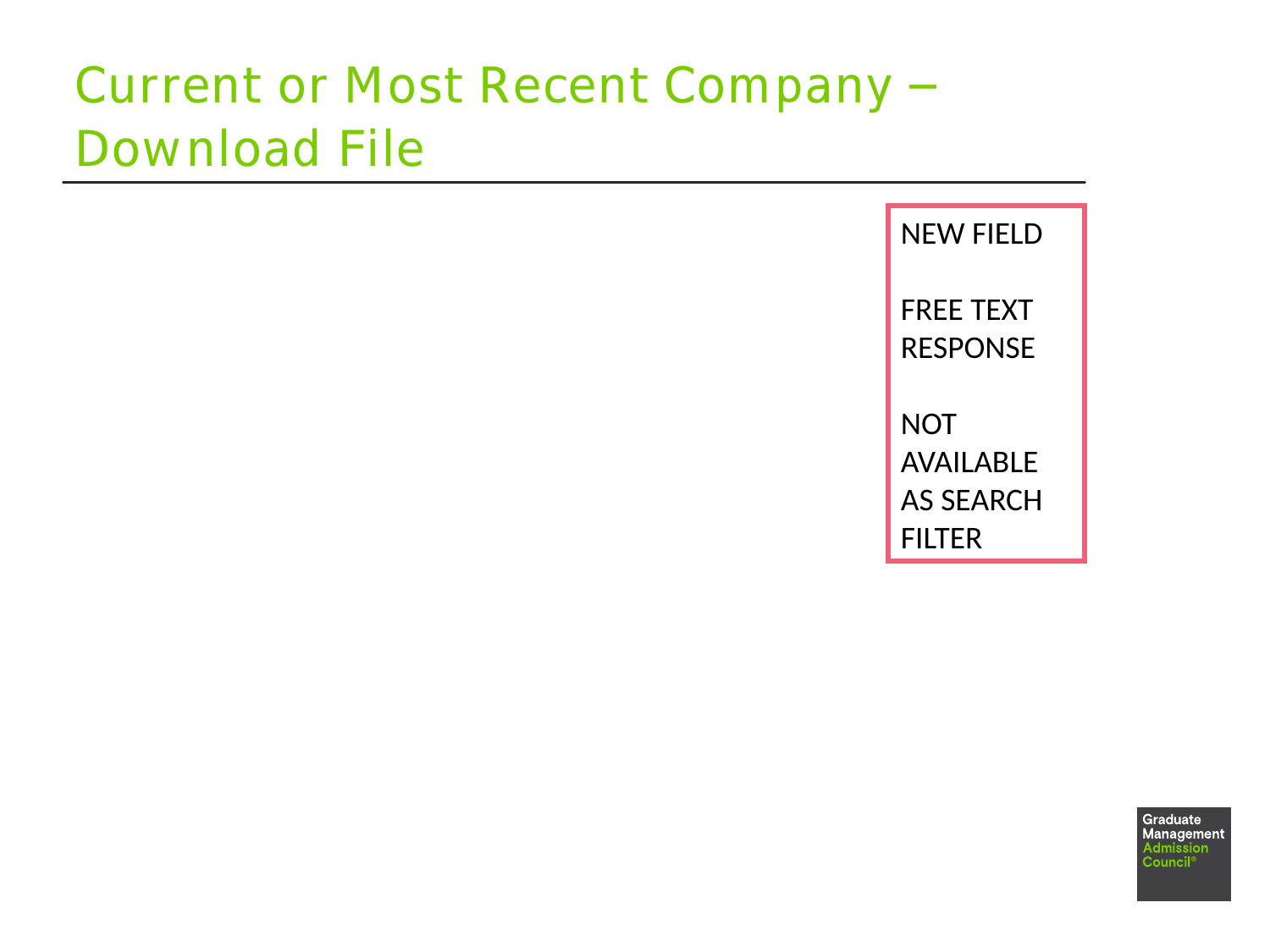

# Current or Most Recent Company – Download File
NEW FIELD

FREE TEXT RESPONSE

NOT AVAILABLE AS SEARCH FILTER